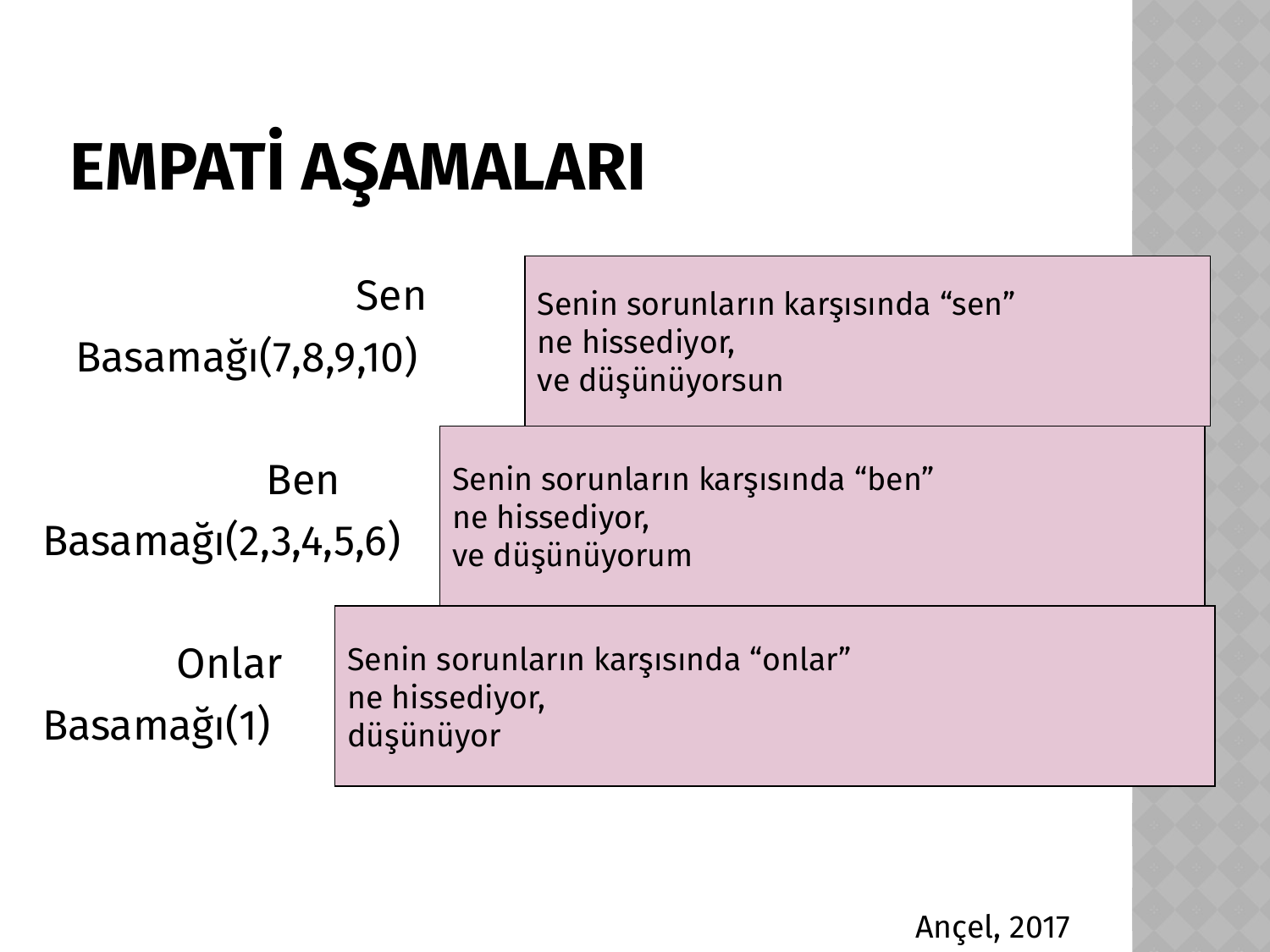

# Empatİ aşamalarI
Senin sorunların karşısında “sen”
ne hissediyor,
ve düşünüyorsun
                            Sen
   Basamağı(7,8,9,10)

                    Ben
Basamağı(2,3,4,5,6)

            Onlar
Basamağı(1)
Senin sorunların karşısında “ben”
ne hissediyor,
ve düşünüyorum
Senin sorunların karşısında “onlar”
ne hissediyor,
düşünüyor
Ançel, 2017